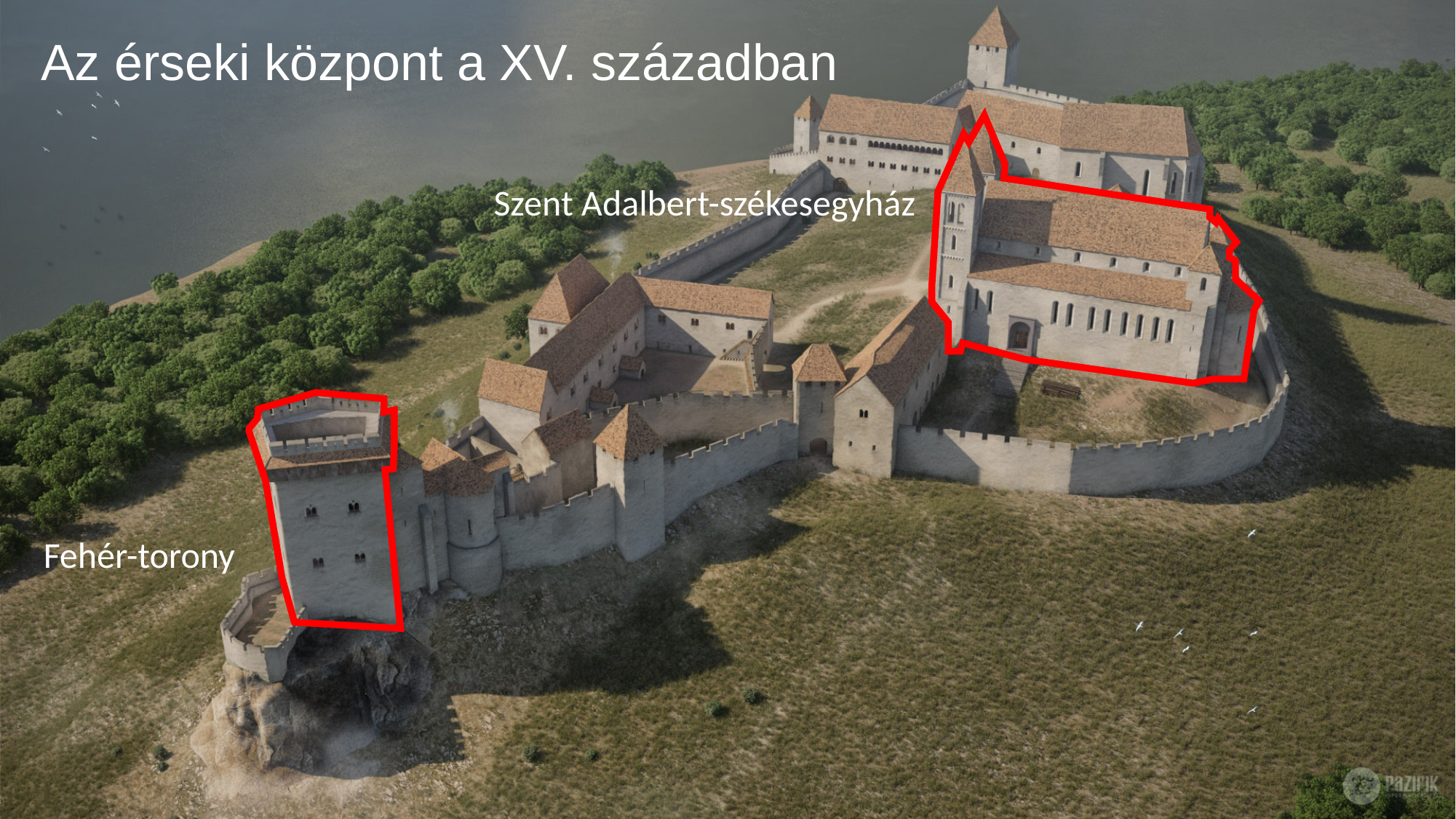

# Az érseki központ a XV. században

Szent Adalbert-székesegyház

Fehér-torony